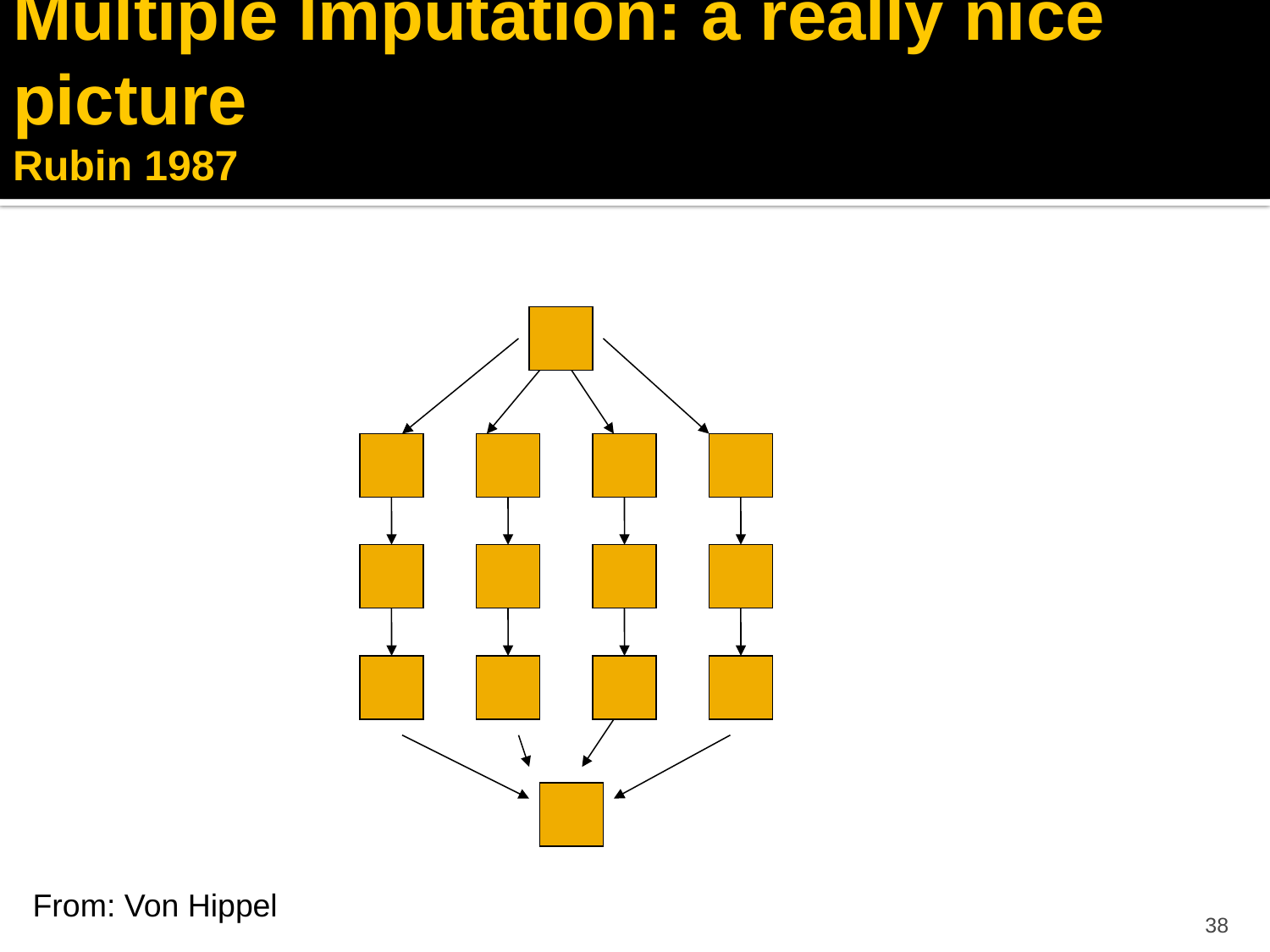

# Multiple Imputation: a really nice picture Rubin 1987

From: Von Hippel
38